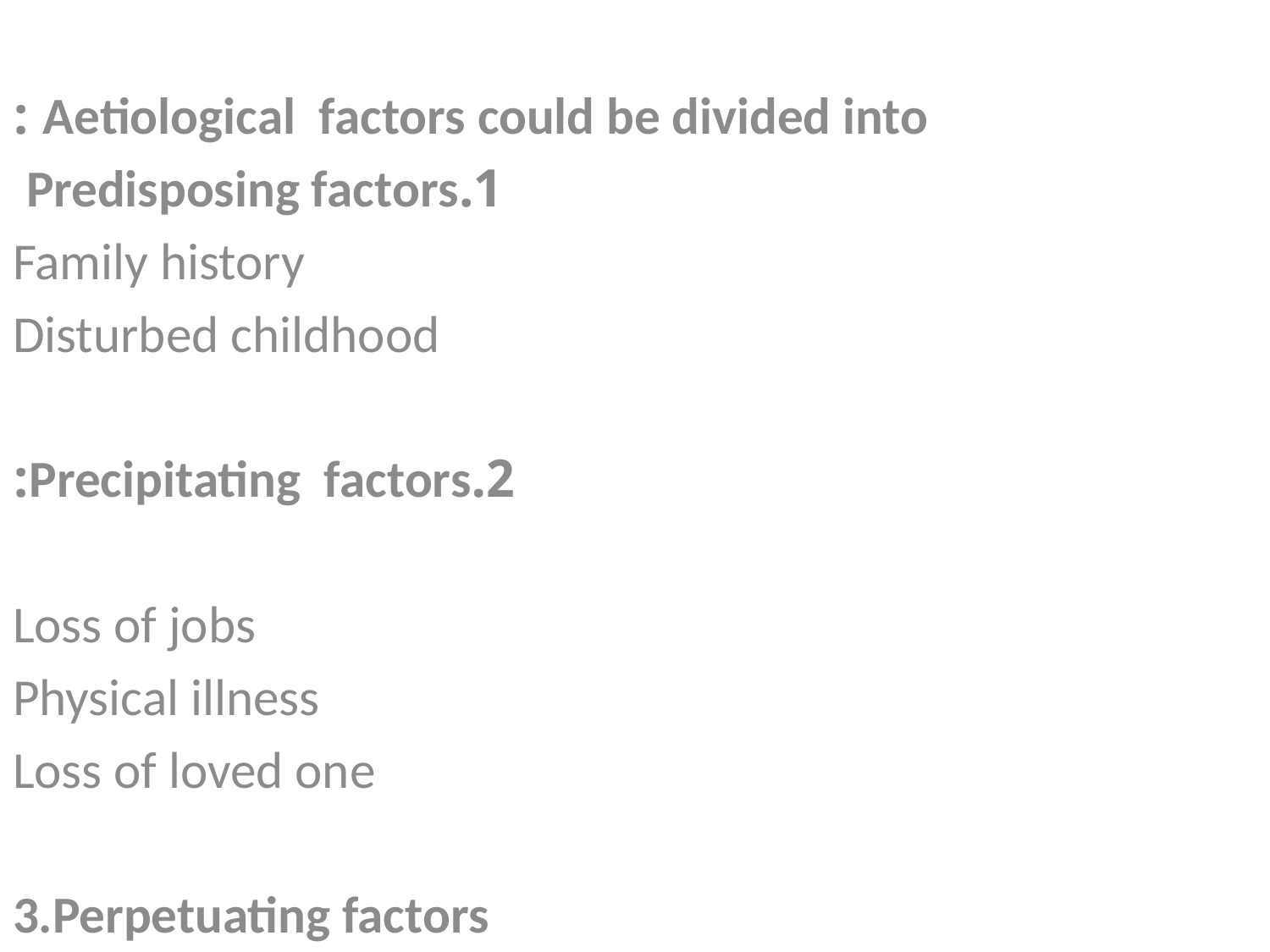

Aetiological  factors could be divided into :
1.Predisposing factors
Family history
Disturbed childhood

2.Precipitating  factors:

Loss of jobs
Physical illness
Loss of loved one

3.Perpetuating factors